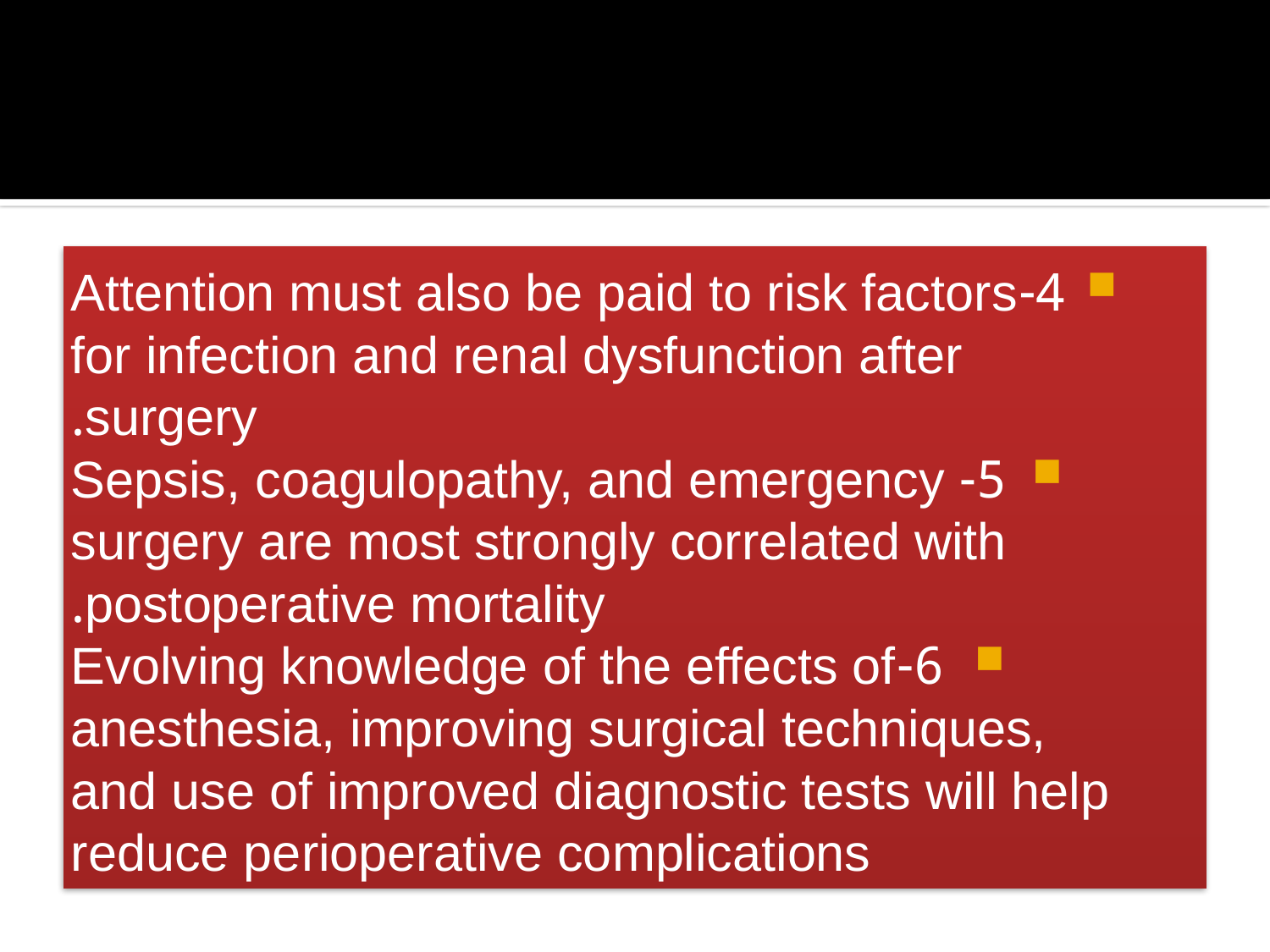

4-Attention must also be paid to risk factors for infection and renal dysfunction after surgery.
5- Sepsis, coagulopathy, and emergency surgery are most strongly correlated with postoperative mortality.
6-Evolving knowledge of the effects of anesthesia, improving surgical techniques, and use of improved diagnostic tests will help reduce perioperative complications